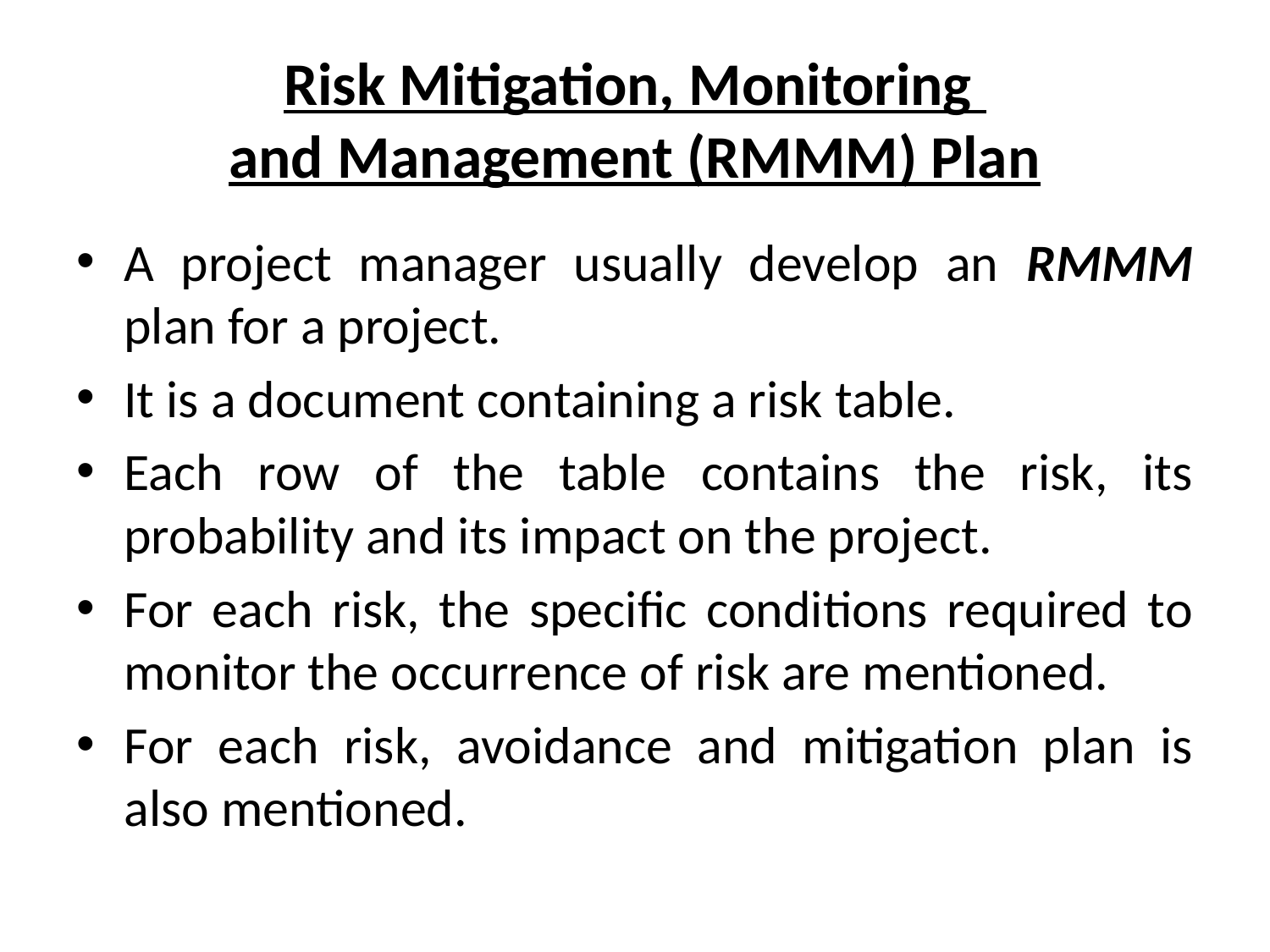

# Risk Mitigation, Monitoring and Management (RMMM) Plan
A project manager usually develop an RMMM plan for a project.
It is a document containing a risk table.
Each row of the table contains the risk, its probability and its impact on the project.
For each risk, the specific conditions required to monitor the occurrence of risk are mentioned.
For each risk, avoidance and mitigation plan is also mentioned.